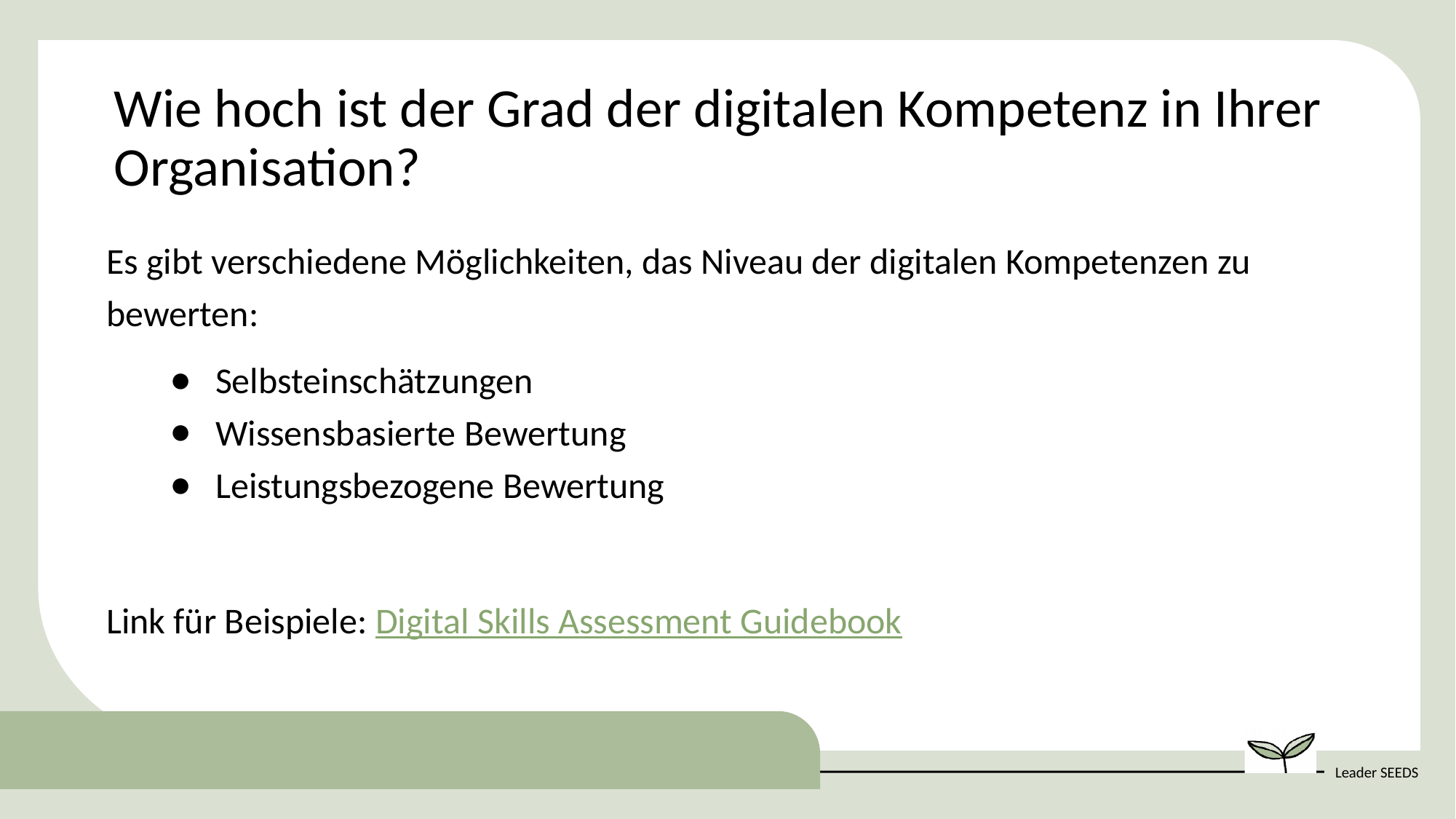

Wie hoch ist der Grad der digitalen Kompetenz in Ihrer Organisation?
Es gibt verschiedene Möglichkeiten, das Niveau der digitalen Kompetenzen zu bewerten:
Selbsteinschätzungen
Wissensbasierte Bewertung
Leistungsbezogene Bewertung

Link für Beispiele: Digital Skills Assessment Guidebook